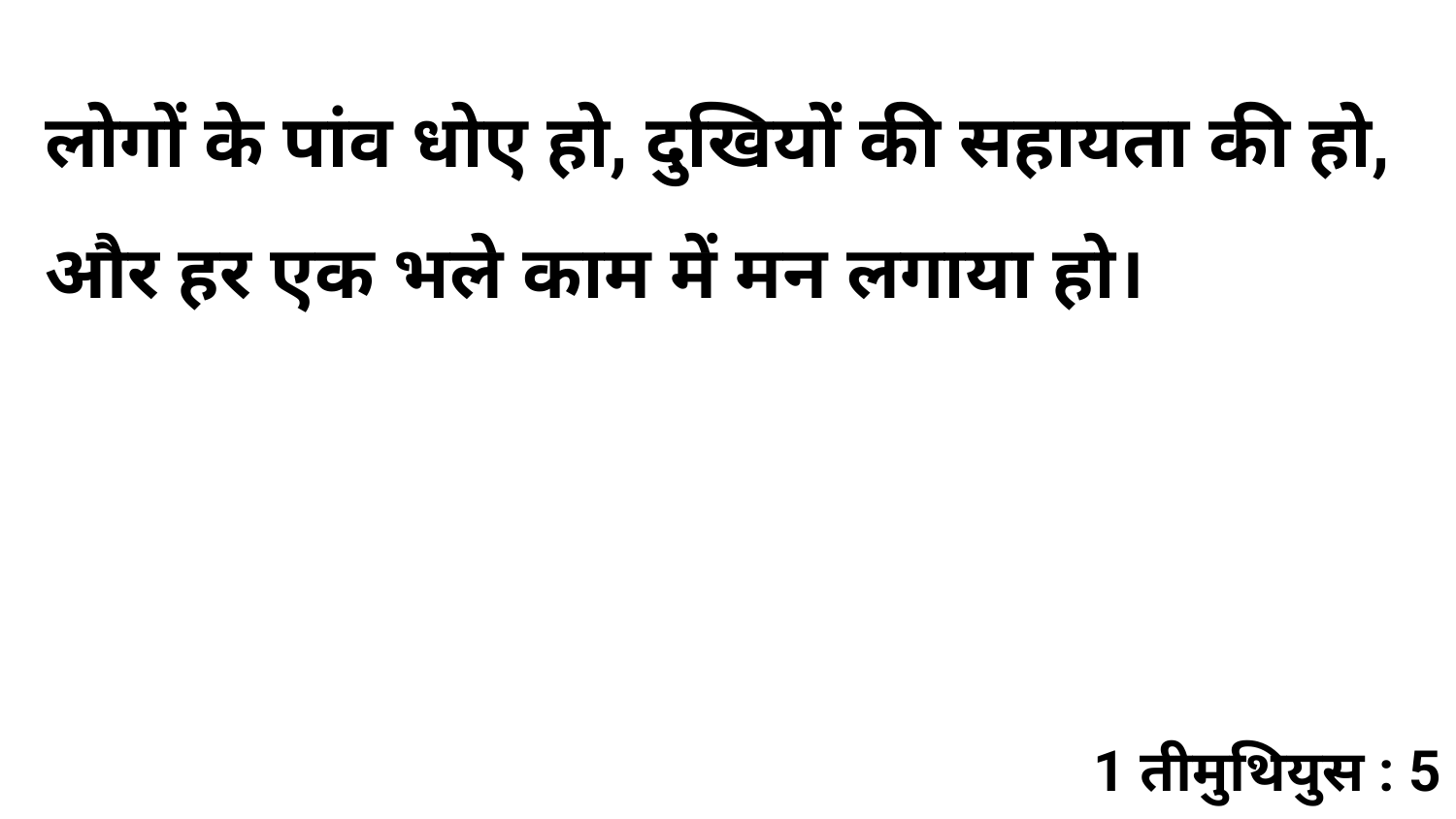

लोगों के पांव धोए हो, दुखियों की सहायता की हो, और हर एक भले काम में मन लगाया हो।
1 तीमुथियुस : 5